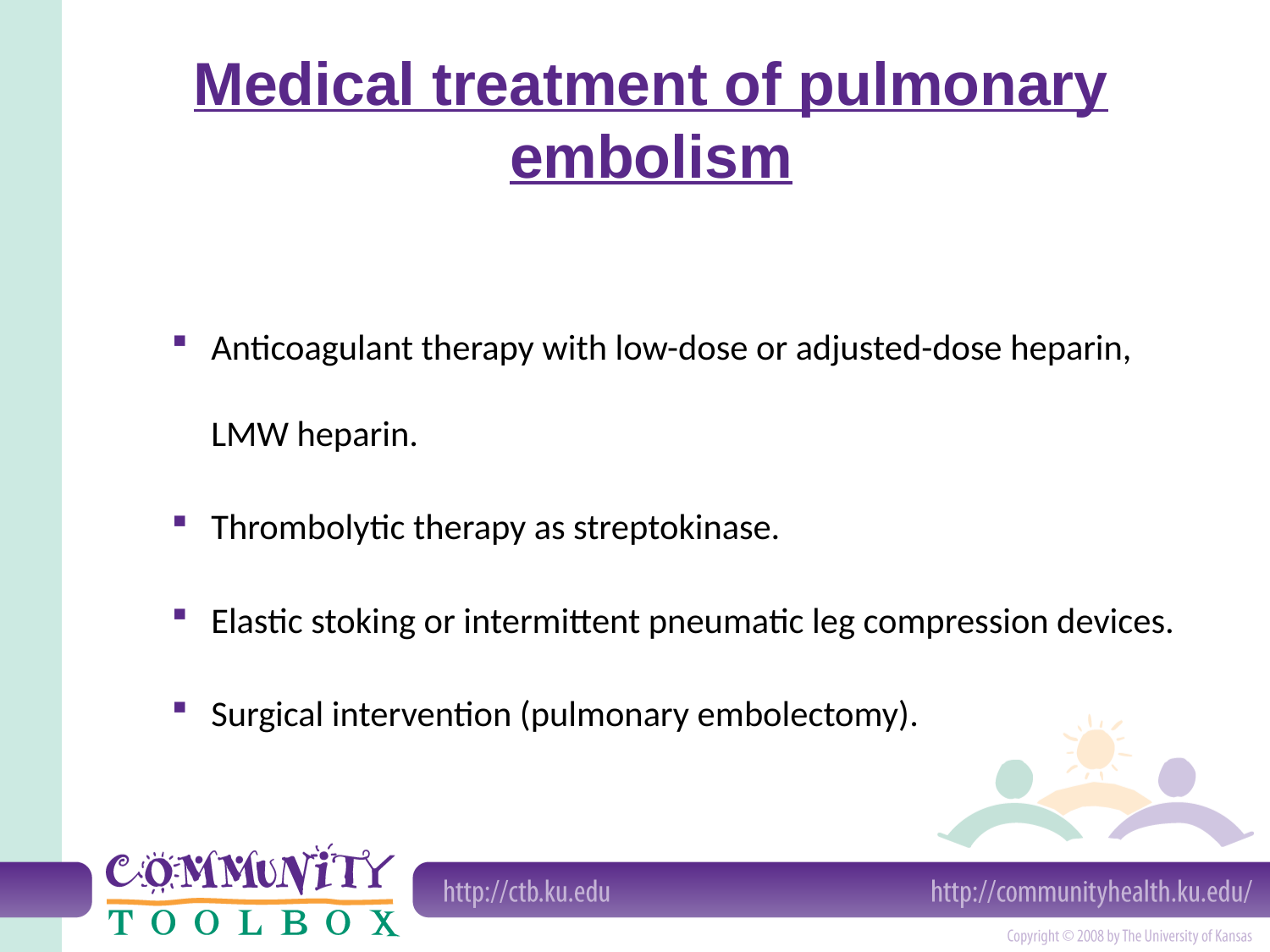

# Medical treatment of pulmonary embolism
Anticoagulant therapy with low-dose or adjusted-dose heparin, LMW heparin.
Thrombolytic therapy as streptokinase.
Elastic stoking or intermittent pneumatic leg compression devices.
Surgical intervention (pulmonary embolectomy).